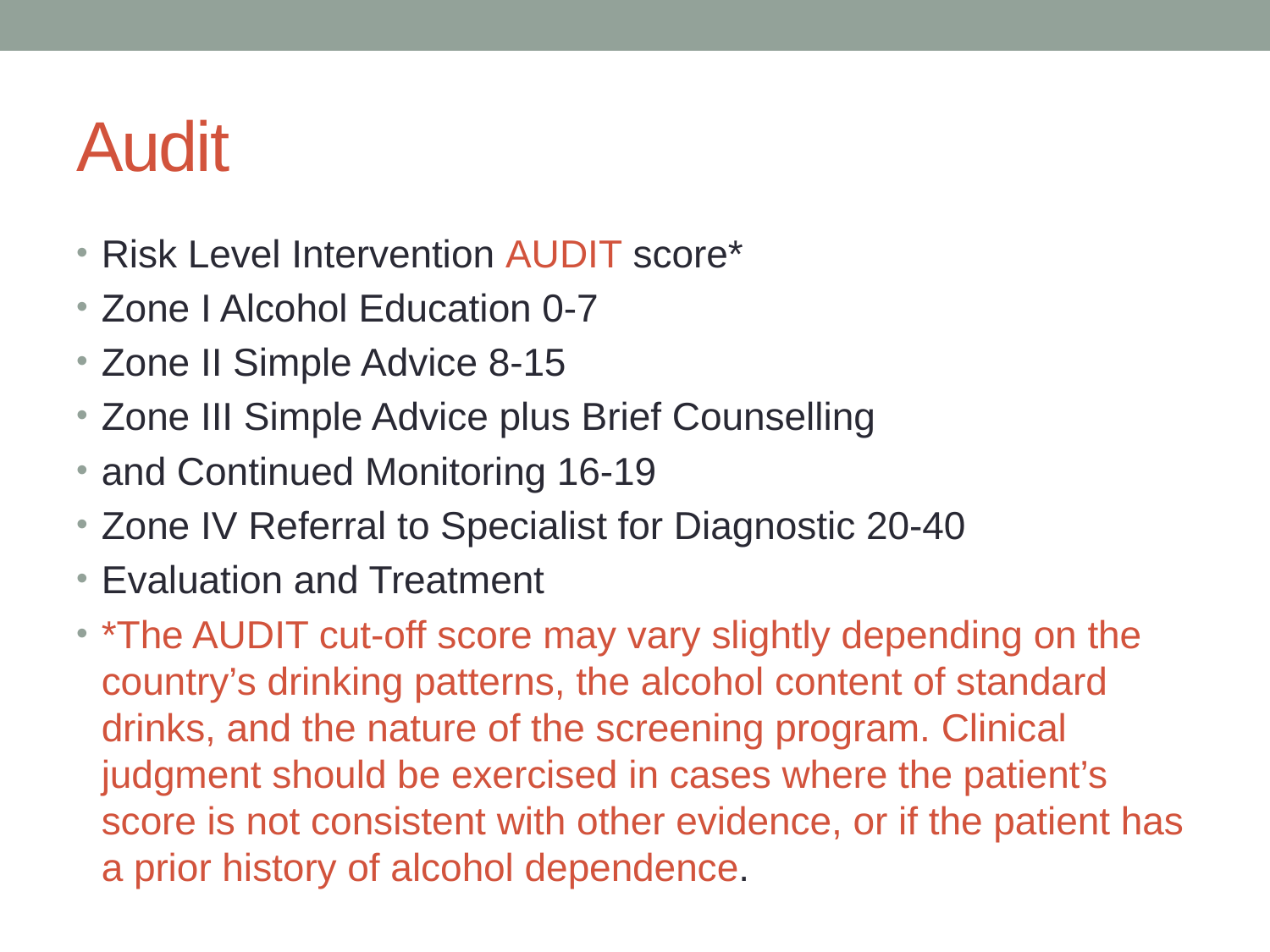

# Audit
Risk Level Intervention AUDIT score*
Zone I Alcohol Education 0-7
Zone II Simple Advice 8-15
Zone III Simple Advice plus Brief Counselling
and Continued Monitoring 16-19
Zone IV Referral to Specialist for Diagnostic 20-40
Evaluation and Treatment
*The AUDIT cut-off score may vary slightly depending on the country’s drinking patterns, the alcohol content of standard drinks, and the nature of the screening program. Clinical judgment should be exercised in cases where the patient’s score is not consistent with other evidence, or if the patient has a prior history of alcohol dependence.